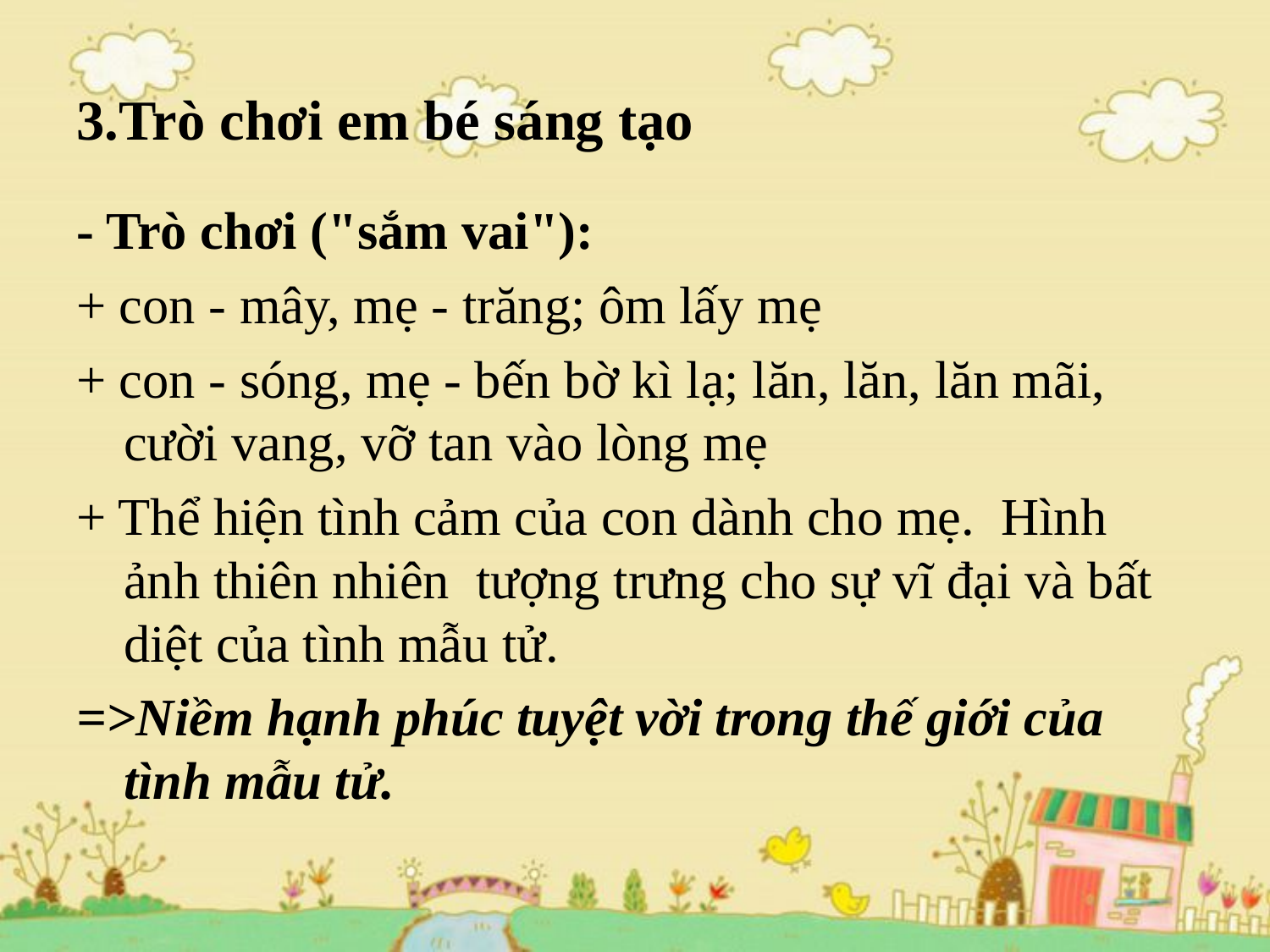

# 3.Trò chơi em bé sáng tạo
- Trò chơi ("sắm vai"):
+ con - mây, mẹ - trăng; ôm lấy mẹ
+ con - sóng, mẹ - bến bờ kì lạ; lăn, lăn, lăn mãi, cười vang, vỡ tan vào lòng mẹ
+ Thể hiện tình cảm của con dành cho mẹ.  Hình ảnh thiên nhiên  tượng trưng cho sự vĩ đại và bất diệt của tình mẫu tử.
=>Niềm hạnh phúc tuyệt vời trong thế giới của tình mẫu tử.